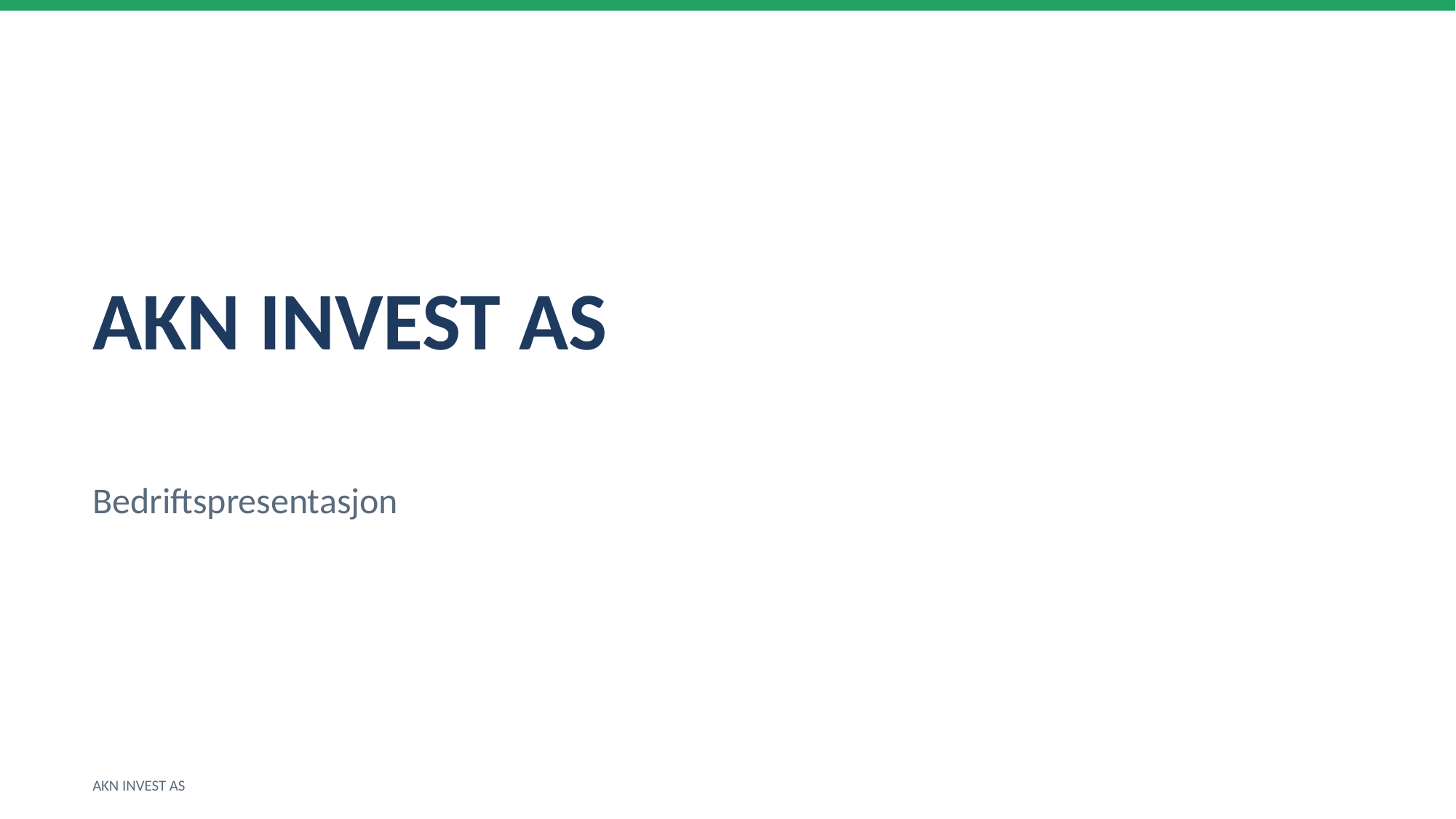

AKN INVEST AS
Bedriftspresentasjon
AKN INVEST AS